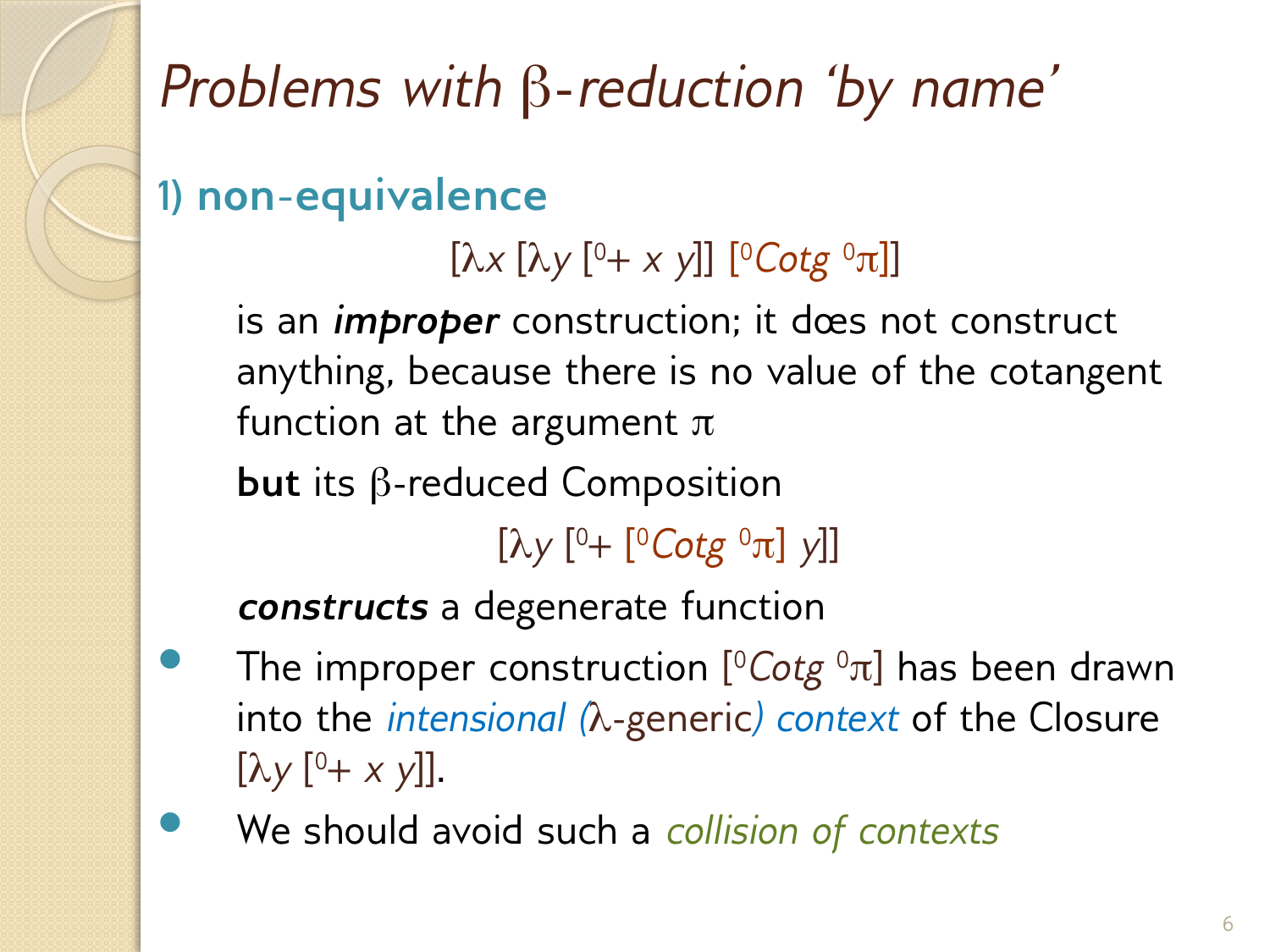

# Problems with β-reduction ‘by name’
1) non-equivalence
[λx [λy [0+ x y]] [0Cotg 0π]]
	is an improper construction; it does not construct anything, because there is no value of the cotangent function at the argument π
 	but its β-reduced Composition
[λy [0+ [0Cotg 0π] y]]
	constructs a degenerate function
The improper construction [0Cotg 0π] has been drawn into the intensional (λ-generic) context of the Closure [λy [0+ x y]].
We should avoid such a collision of contexts
6